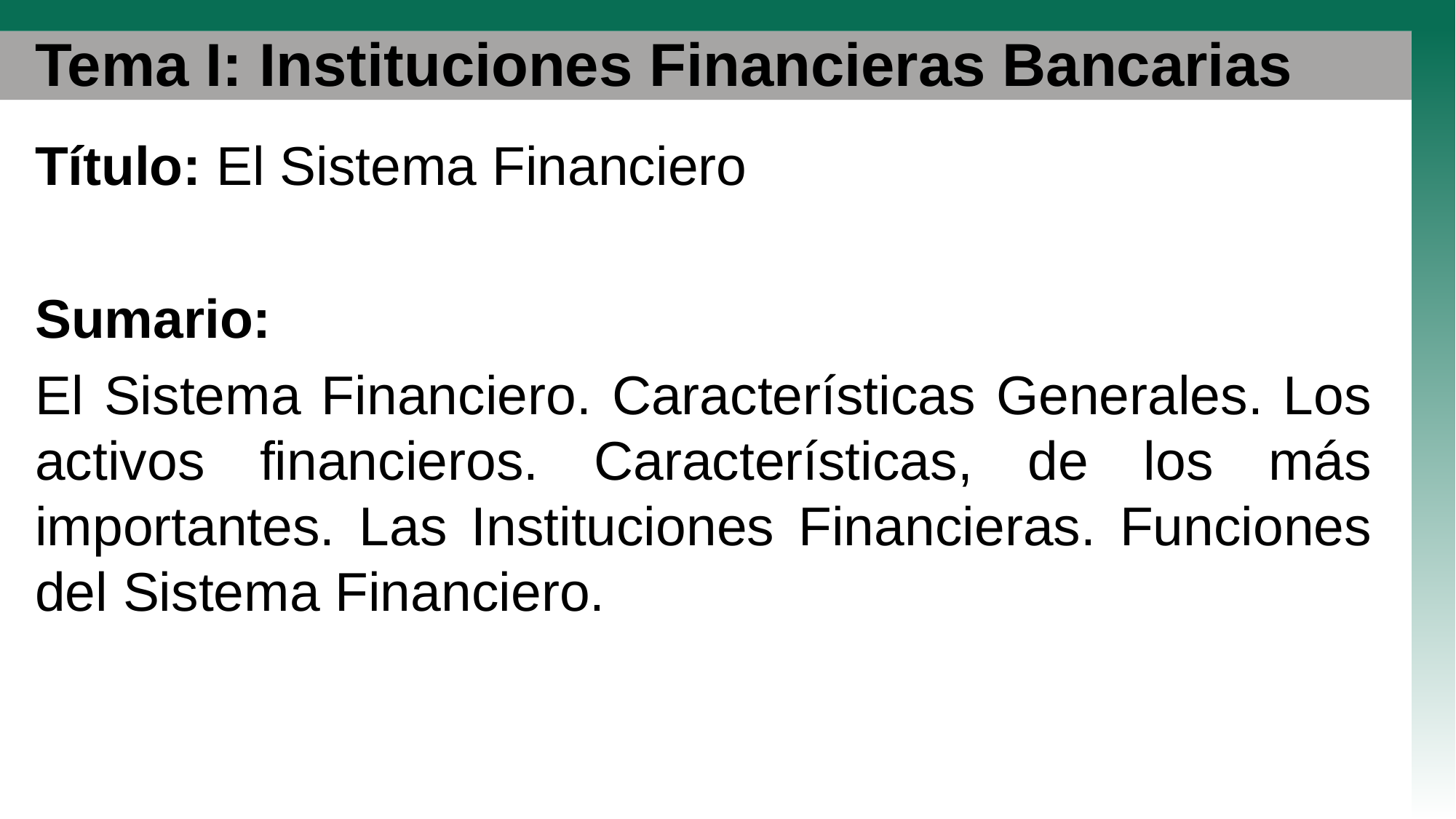

# Tema I: Instituciones Financieras Bancarias
Título: El Sistema Financiero

Sumario:
El Sistema Financiero. Características Generales. Los activos financieros. Características, de los más importantes. Las Instituciones Financieras. Funciones del Sistema Financiero.